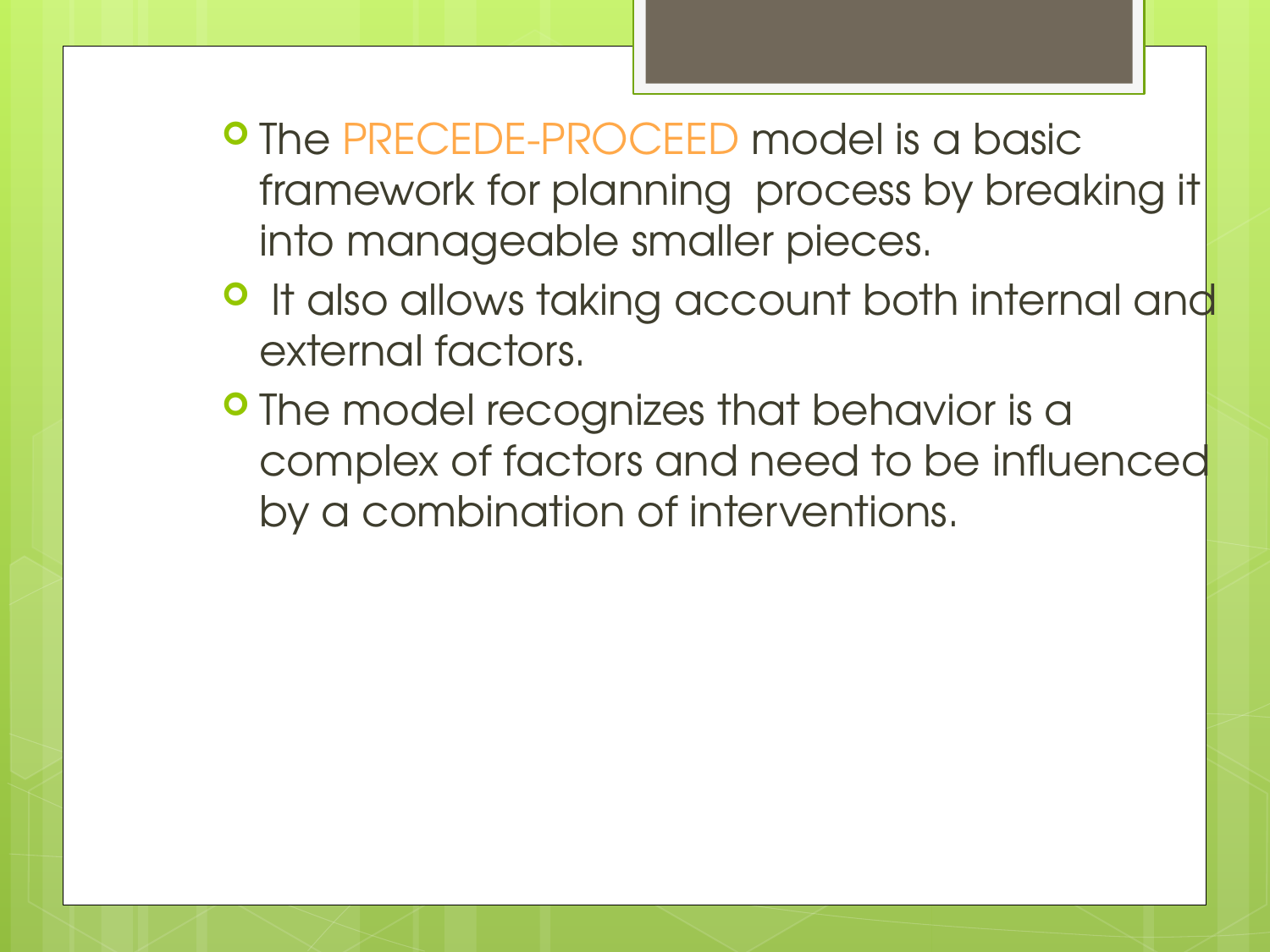

The PRECEDE-PROCEED model is a basic framework for planning  process by breaking it into manageable smaller pieces.
 It also allows taking account both internal and external factors.
The model recognizes that behavior is a complex of factors and need to be influenced by a combination of interventions.
#